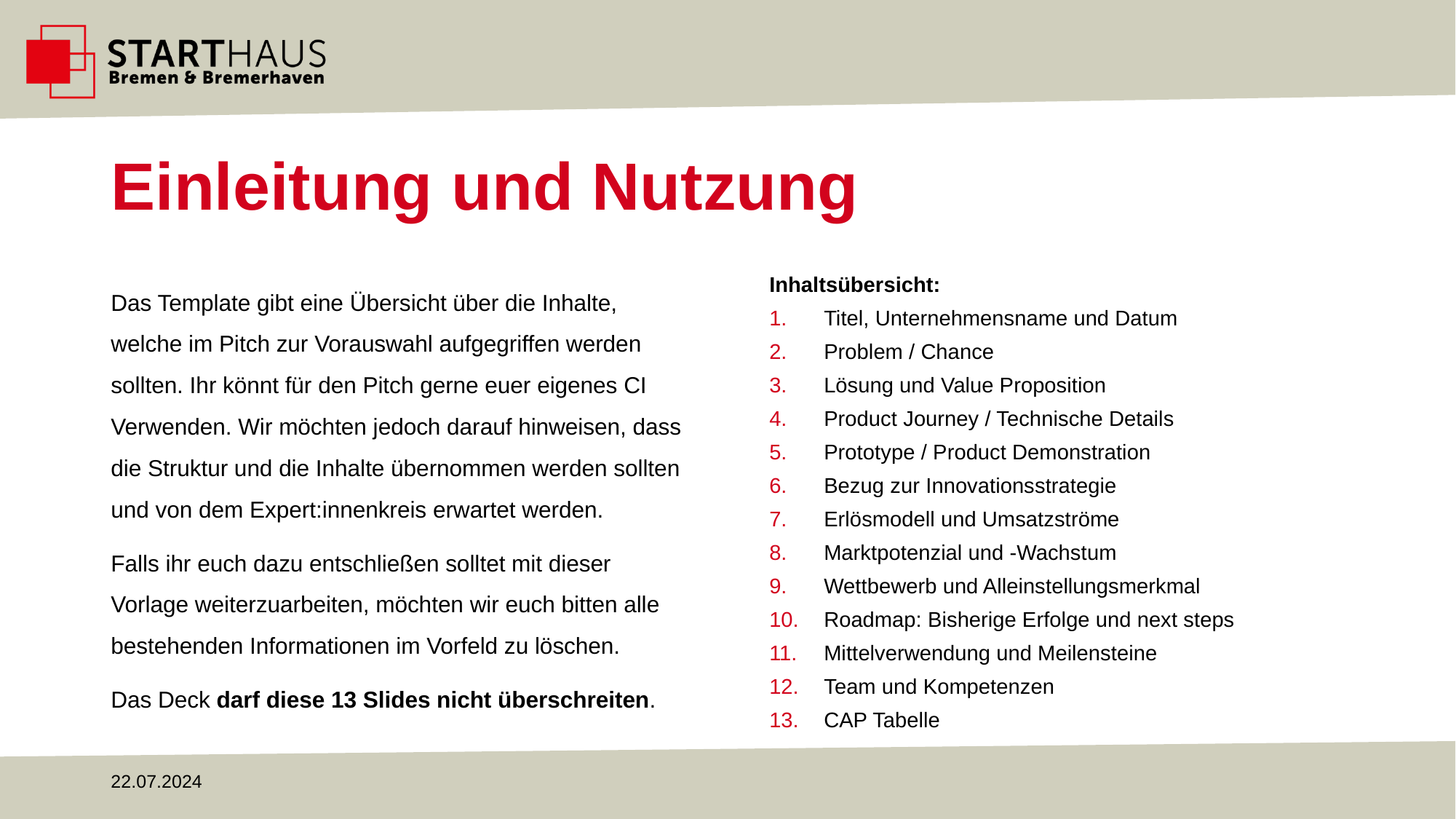

# Einleitung und Nutzung
Inhaltsübersicht:
Titel, Unternehmensname und Datum
Problem / Chance
Lösung und Value Proposition
Product Journey / Technische Details
Prototype / Product Demonstration
Bezug zur Innovationsstrategie
Erlösmodell und Umsatzströme
Marktpotenzial und -Wachstum
Wettbewerb und Alleinstellungsmerkmal
Roadmap: Bisherige Erfolge und next steps
Mittelverwendung und Meilensteine
Team und Kompetenzen
CAP Tabelle
Das Template gibt eine Übersicht über die Inhalte, welche im Pitch zur Vorauswahl aufgegriffen werden sollten. Ihr könnt für den Pitch gerne euer eigenes CI Verwenden. Wir möchten jedoch darauf hinweisen, dass die Struktur und die Inhalte übernommen werden sollten und von dem Expert:innenkreis erwartet werden.
Falls ihr euch dazu entschließen solltet mit dieser Vorlage weiterzuarbeiten, möchten wir euch bitten alle bestehenden Informationen im Vorfeld zu löschen.
Das Deck darf diese 13 Slides nicht überschreiten.
22.07.2024